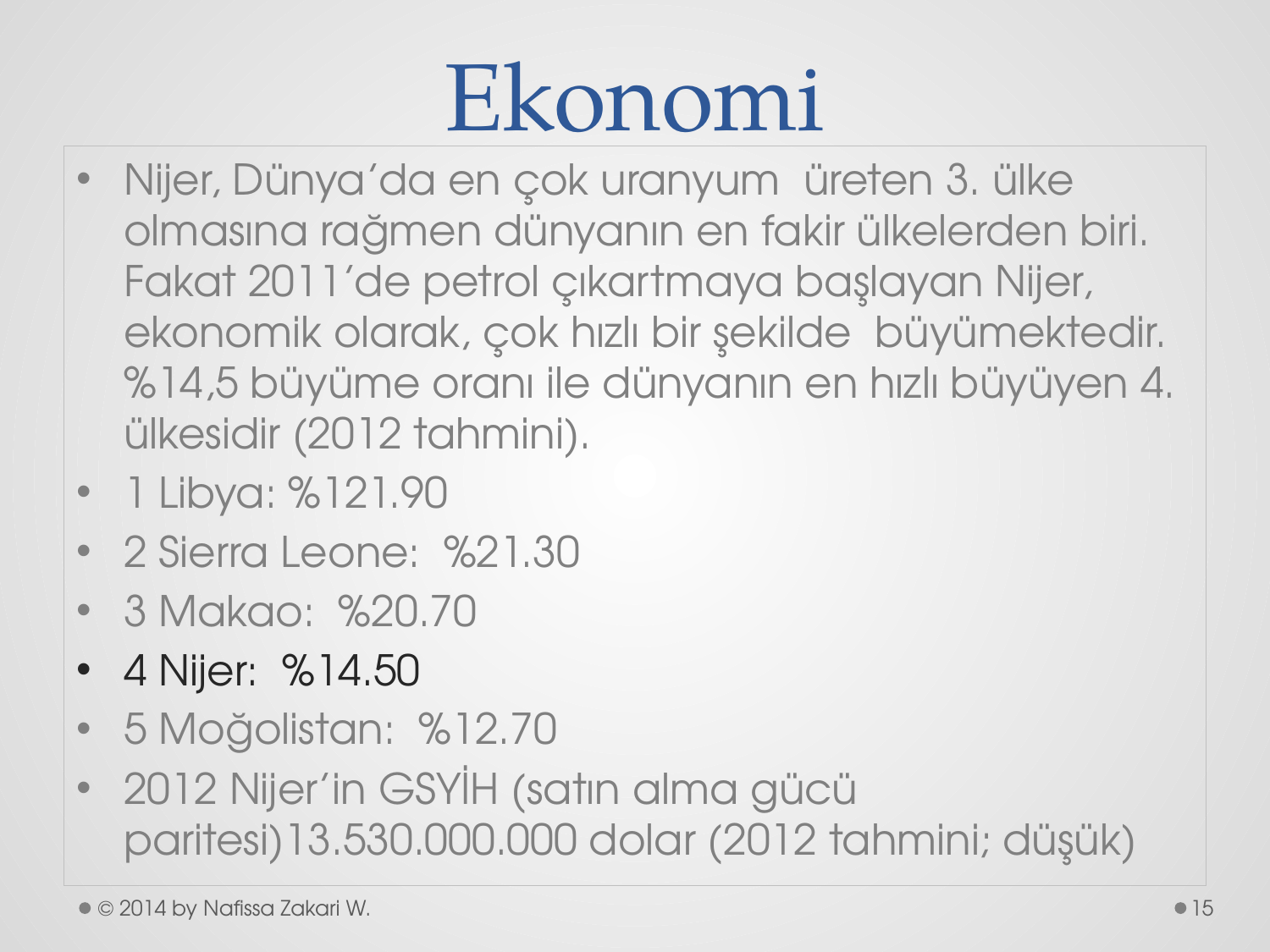

# Ekonomi
Nijer, Dünya’da en çok uranyum  üreten 3. ülke olmasına rağmen dünyanın en fakir ülkelerden biri. Fakat 2011’de petrol çıkartmaya başlayan Nijer, ekonomik olarak, çok hızlı bir şekilde  büyümektedir. %14,5 büyüme oranı ile dünyanın en hızlı büyüyen 4. ülkesidir (2012 tahmini).
1 Libya: %121.90
2 Sierra Leone:  %21.30
3 Makao:  %20.70
4 Nijer:  %14.50
5 Moğolistan:  %12.70
2012 Nijer’in GSYİH (satın alma gücü paritesi)13.530.000.000 dolar (2012 tahmini; düşük)
© 2014 by Nafissa Zakari W.
15